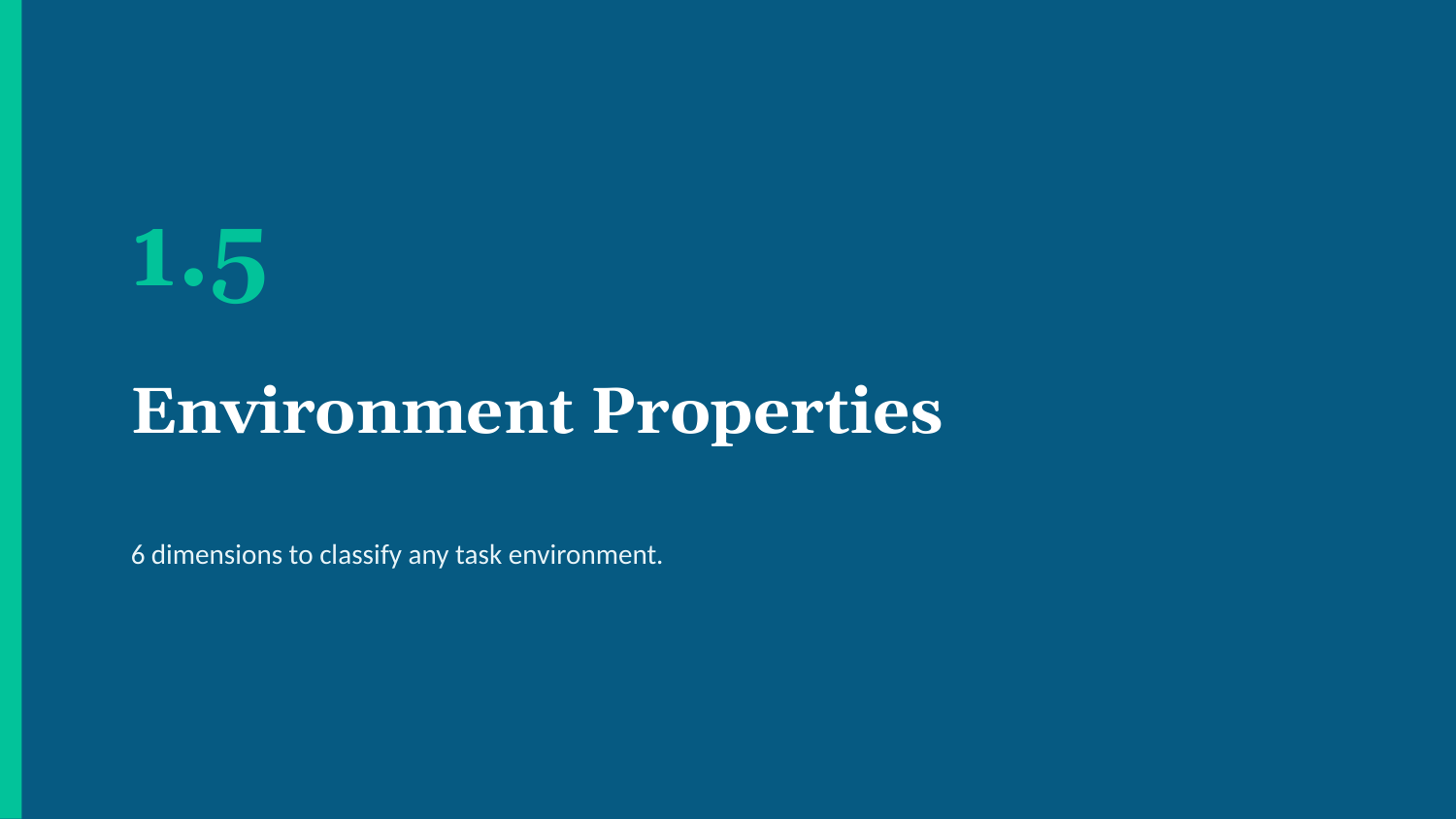

1.5
Environment Properties
6 dimensions to classify any task environment.